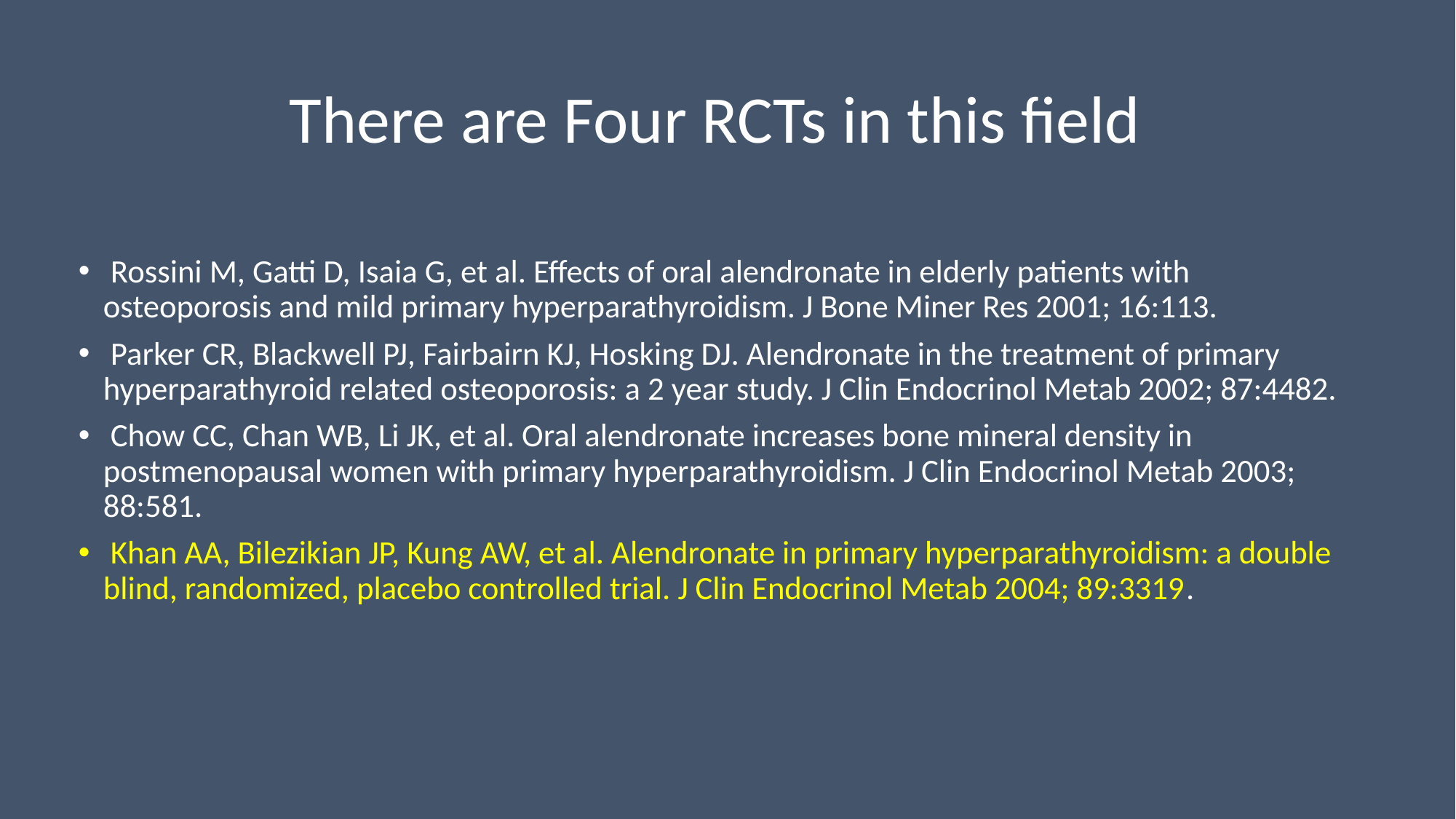

# There are Four RCTs in this field
 Rossini M, Gatti D, Isaia G, et al. Effects of oral alendronate in elderly patients with osteoporosis and mild primary hyperparathyroidism. J Bone Miner Res 2001; 16:113.
 Parker CR, Blackwell PJ, Fairbairn KJ, Hosking DJ. Alendronate in the treatment of primary hyperparathyroid related osteoporosis: a 2 year study. J Clin Endocrinol Metab 2002; 87:4482.
 Chow CC, Chan WB, Li JK, et al. Oral alendronate increases bone mineral density in postmenopausal women with primary hyperparathyroidism. J Clin Endocrinol Metab 2003; 88:581.
 Khan AA, Bilezikian JP, Kung AW, et al. Alendronate in primary hyperparathyroidism: a double blind, randomized, placebo controlled trial. J Clin Endocrinol Metab 2004; 89:3319.